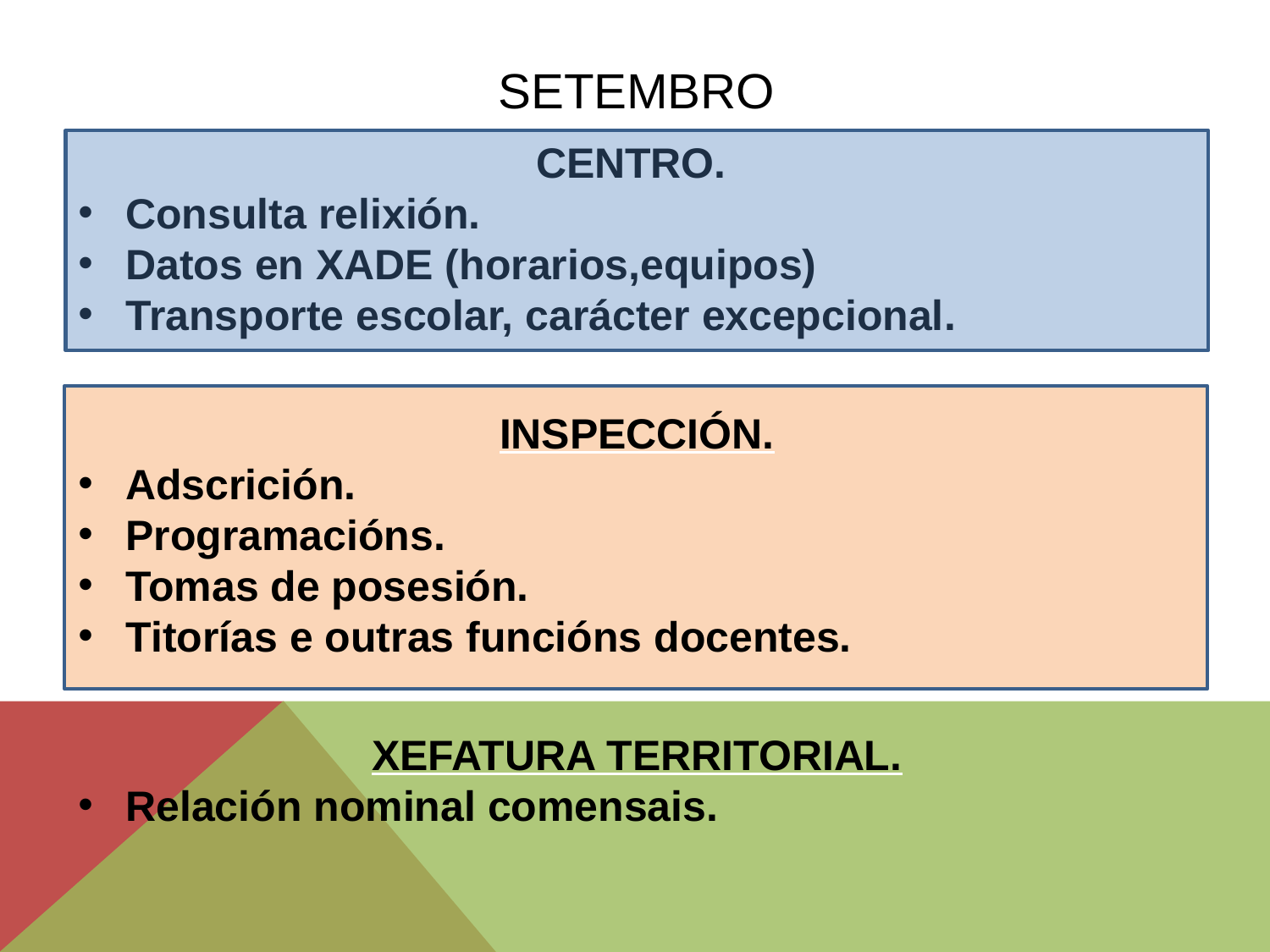

SETEMBRO
CENTRO.
Consulta relixión.
Datos en XADE (horarios,equipos)
Transporte escolar, carácter excepcional.

INSPECCIÓN.
Adscrición.
Programacións.
Tomas de posesión.
Titorías e outras funcións docentes.

XEFATURA TERRITORIAL.
Relación nominal comensais.